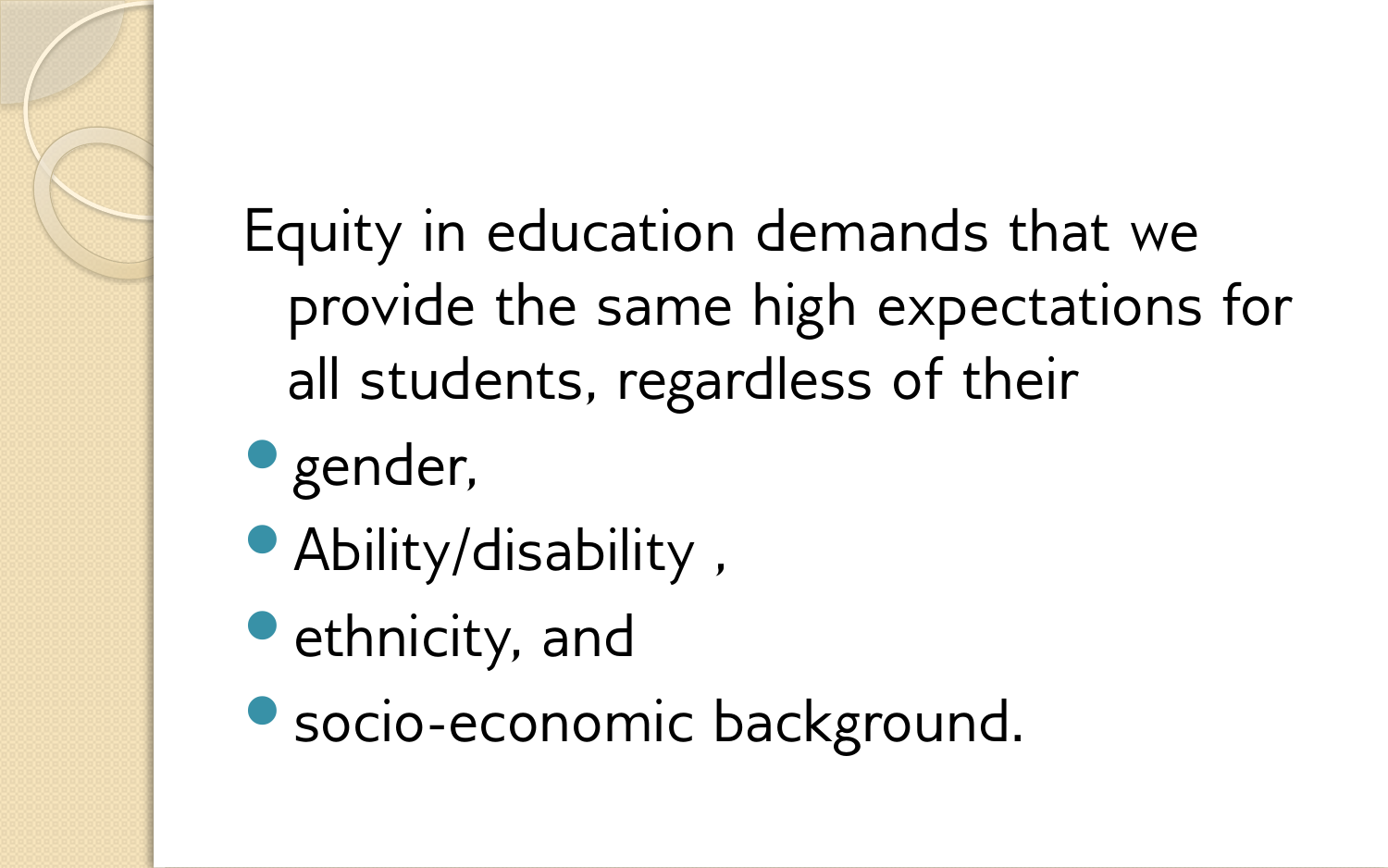

#
Equity in education demands that we provide the same high expectations for all students, regardless of their
gender,
Ability/disability ,
ethnicity, and
socio-economic background.